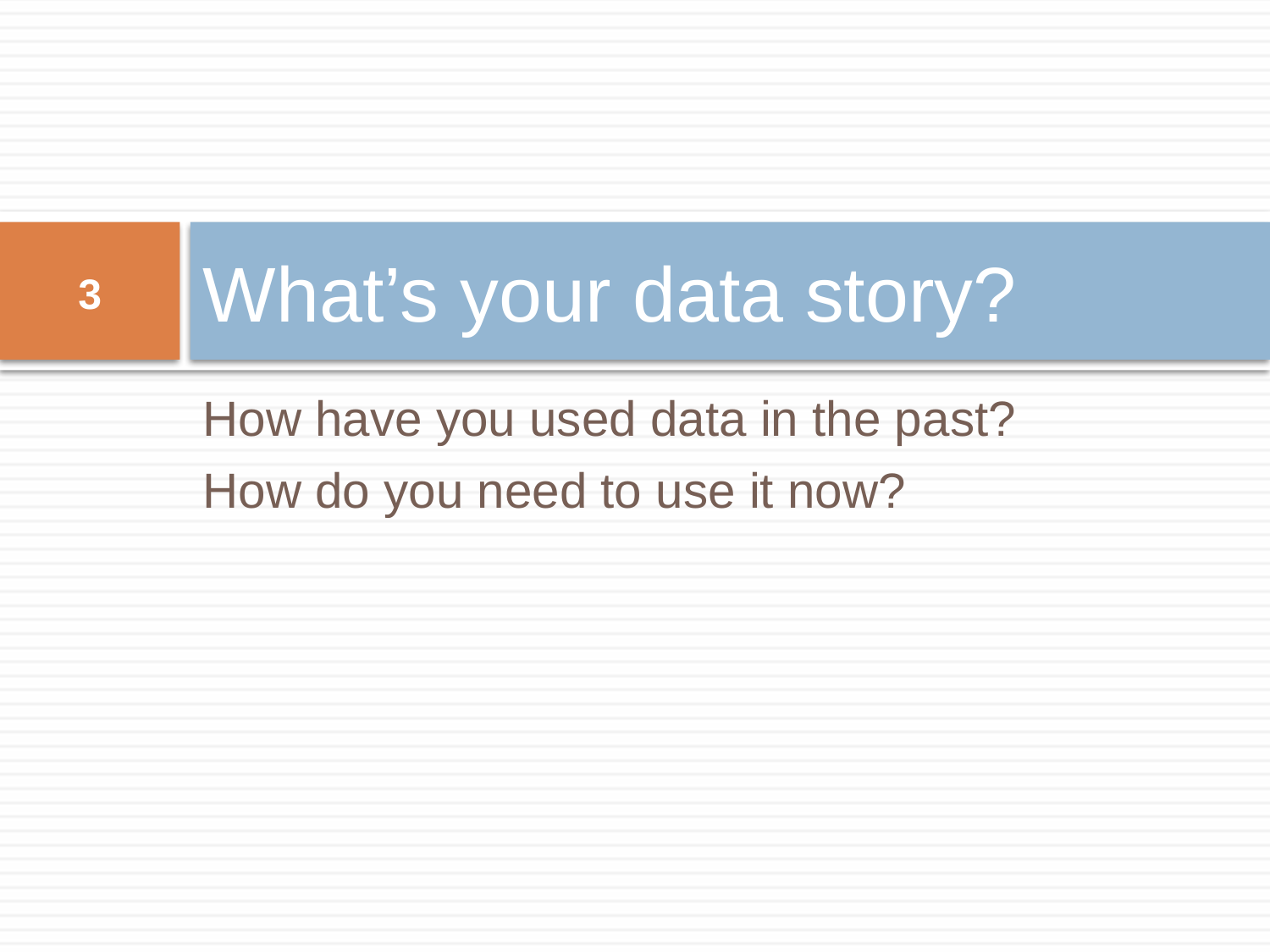

# What’s your data story?
3
How have you used data in the past?
How do you need to use it now?